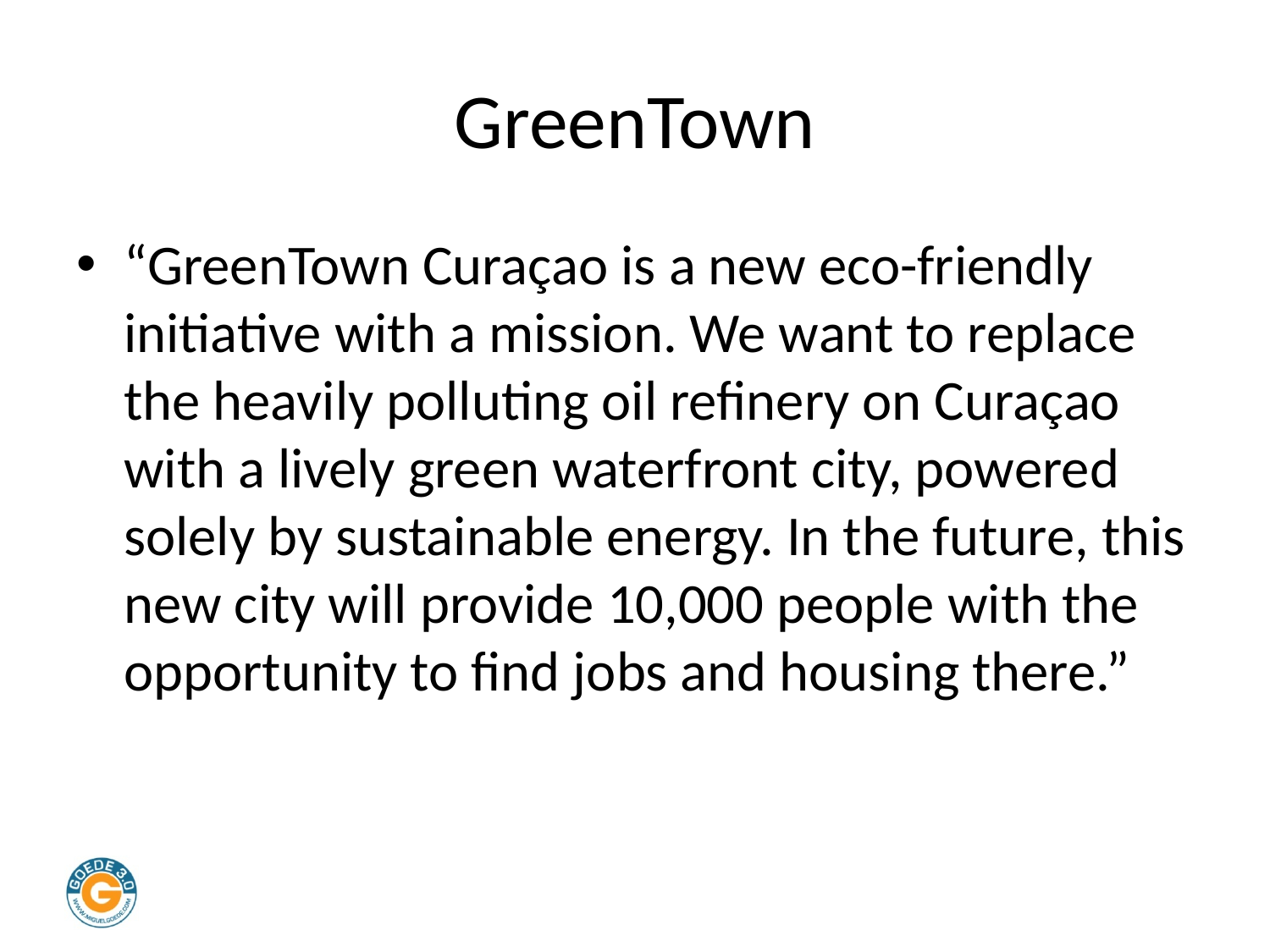

# GreenTown
“GreenTown Curaçao is a new eco-friendly initiative with a mission. We want to replace the heavily polluting oil refinery on Curaçao with a lively green waterfront city, powered solely by sustainable energy. In the future, this new city will provide 10,000 people with the opportunity to find jobs and housing there.”